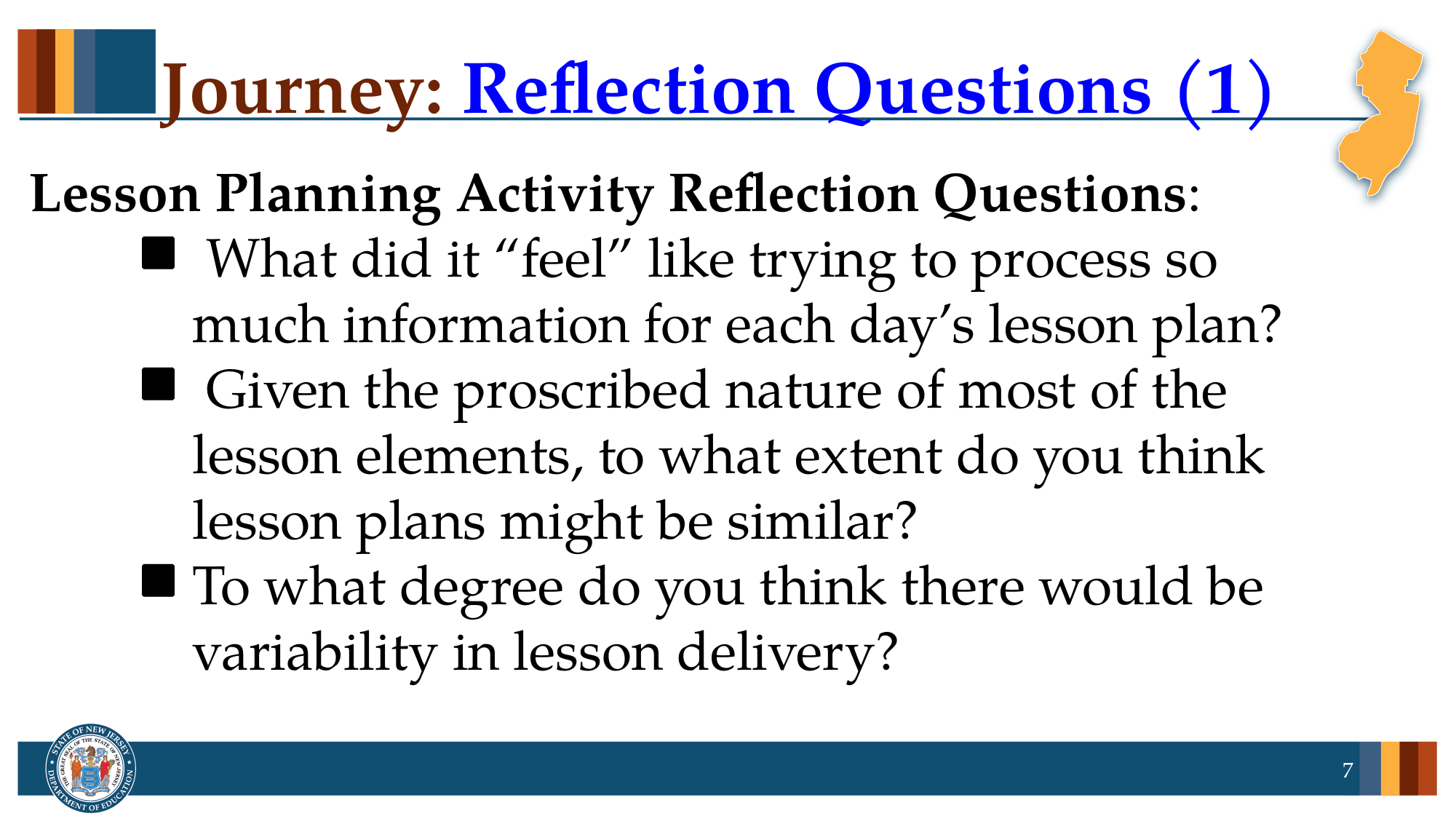

# Journey: Reflection Questions (1)
Lesson Planning Activity Reflection Questions:
 What did it “feel” like trying to process so much information for each day’s lesson plan?
 Given the proscribed nature of most of the lesson elements, to what extent do you think lesson plans might be similar?
To what degree do you think there would be variability in lesson delivery?
7